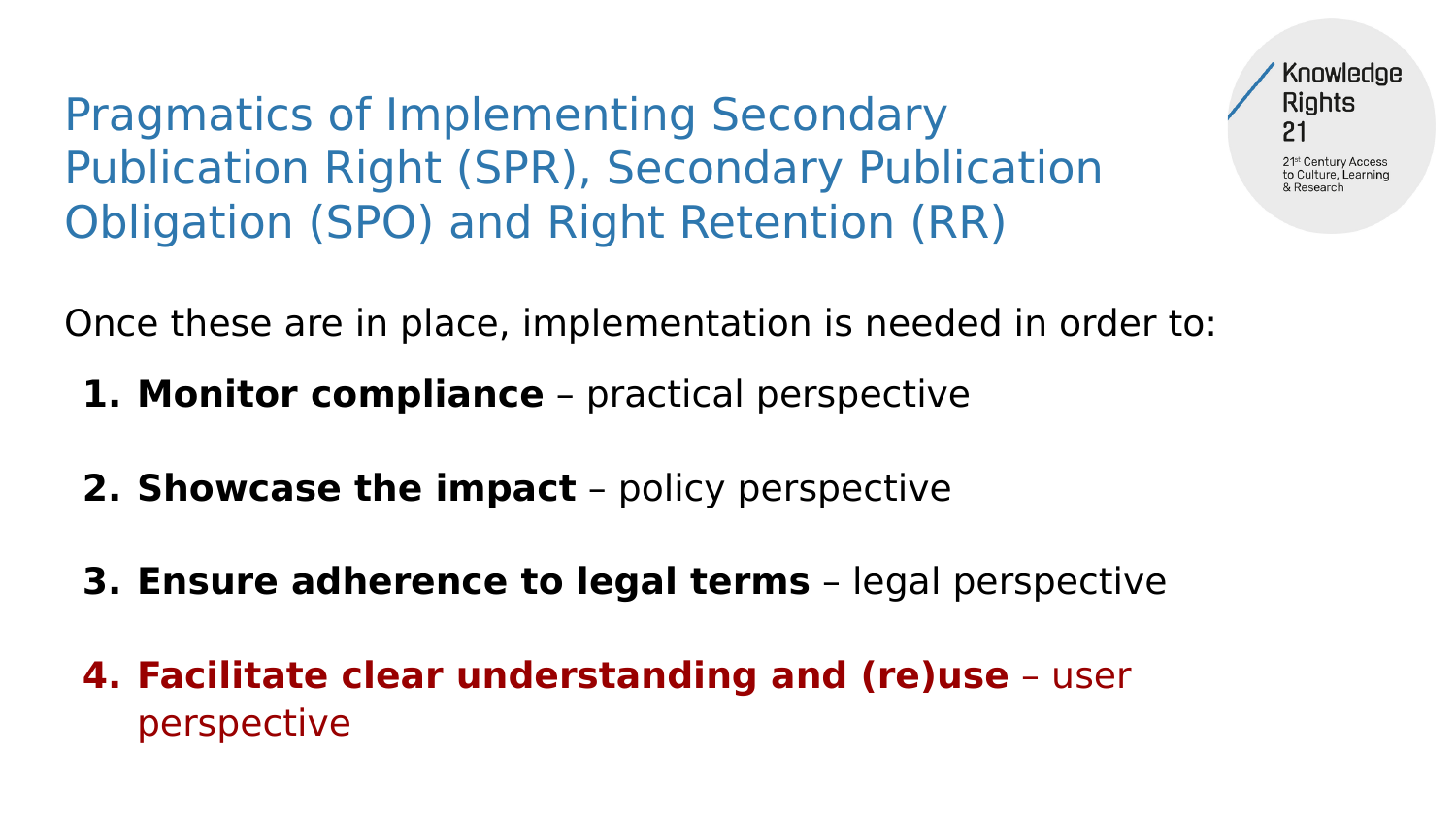

# Pragmatics of Implementing Secondary Publication Right (SPR), Secondary Publication Obligation (SPO) and Right Retention (RR)
Once these are in place, implementation is needed in order to:
Monitor compliance – practical perspective
Showcase the impact – policy perspective
Ensure adherence to legal terms – legal perspective
Facilitate clear understanding and (re)use – user perspective